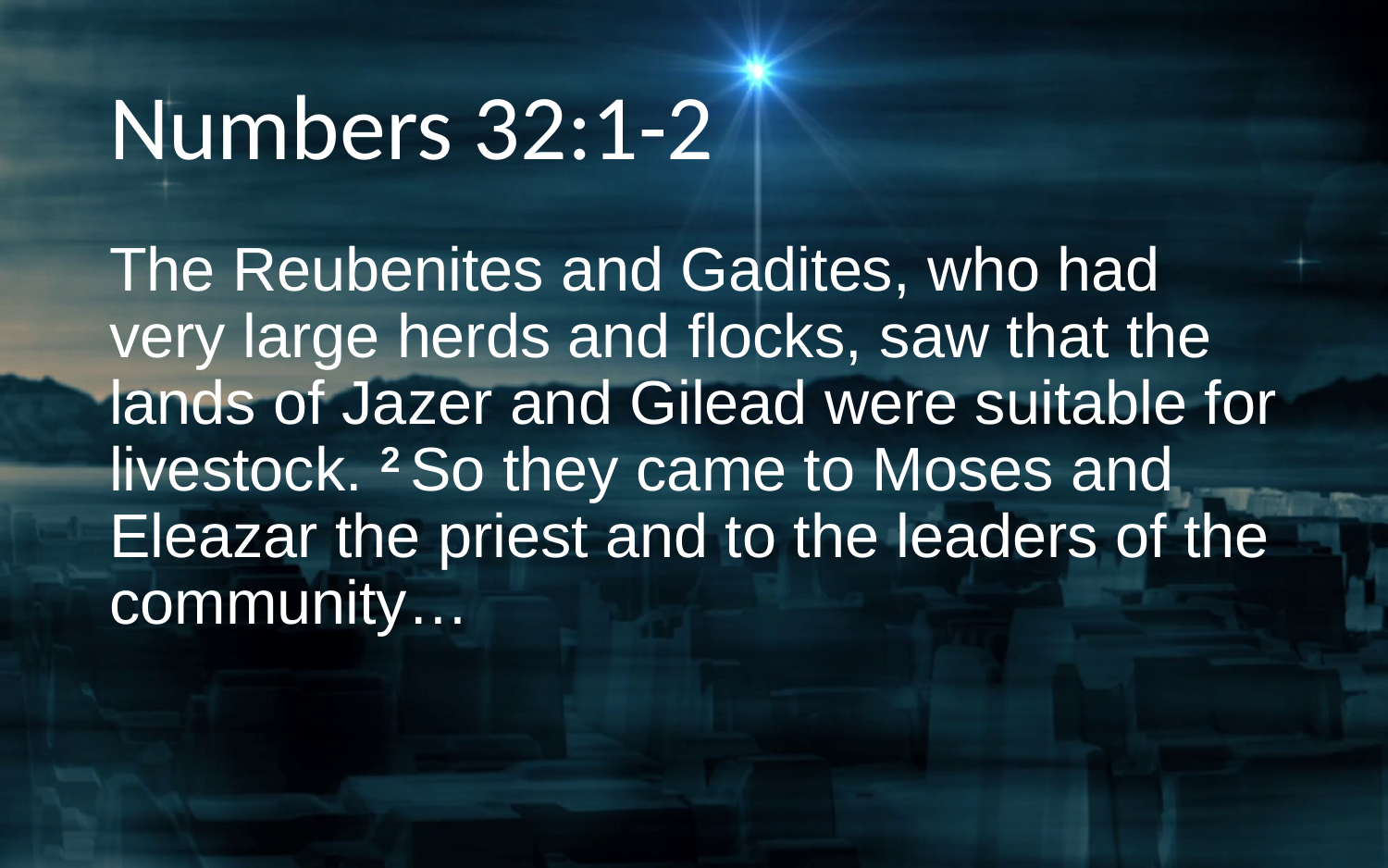

# Numbers 32:1-2
The Reubenites and Gadites, who had very large herds and flocks, saw that the lands of Jazer and Gilead were suitable for livestock. 2 So they came to Moses and Eleazar the priest and to the leaders of the community…